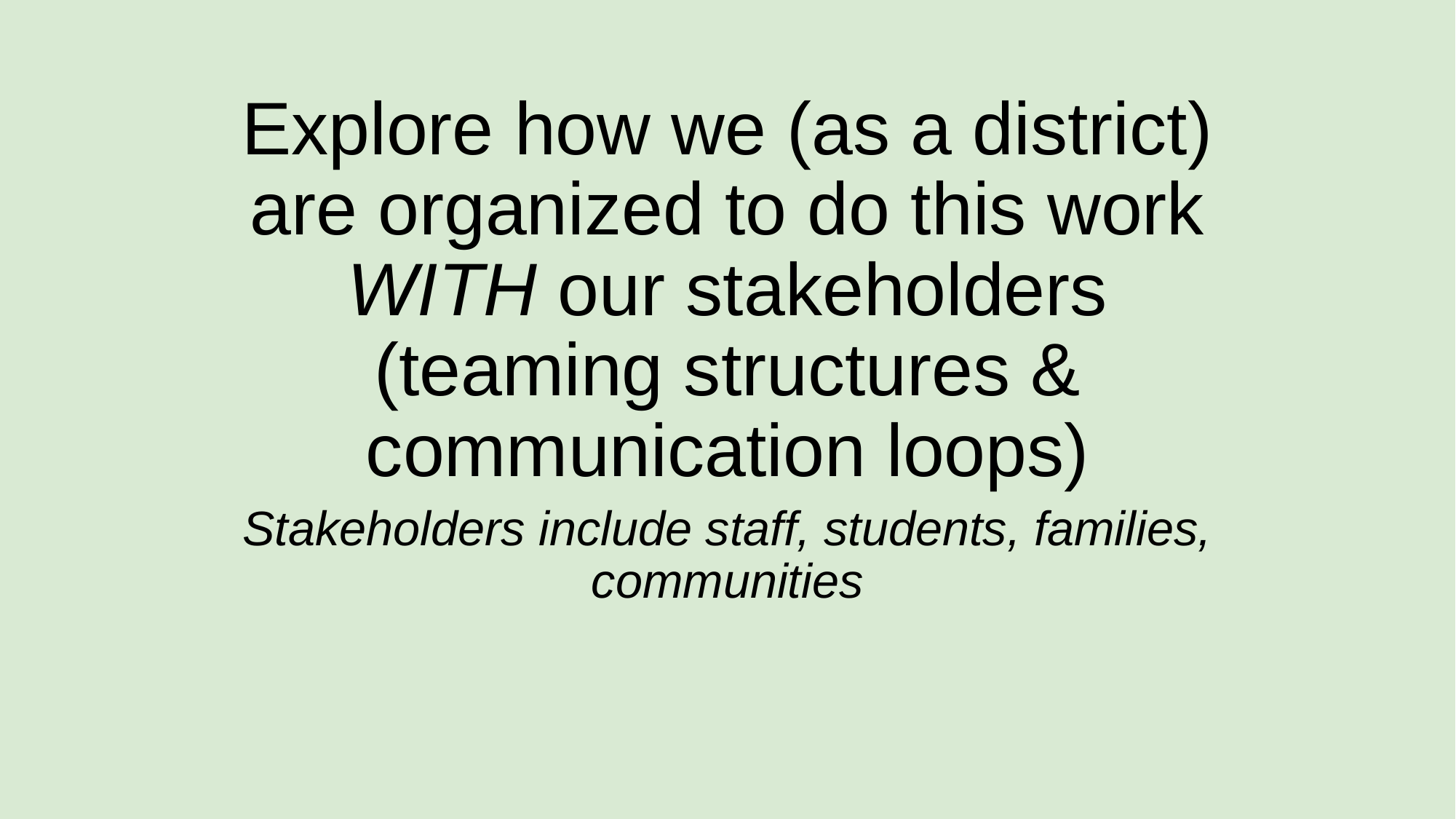

# Explore how we (as a district) are organized to do this work WITH our stakeholders (teaming structures & communication loops)
Stakeholders include staff, students, families, communities